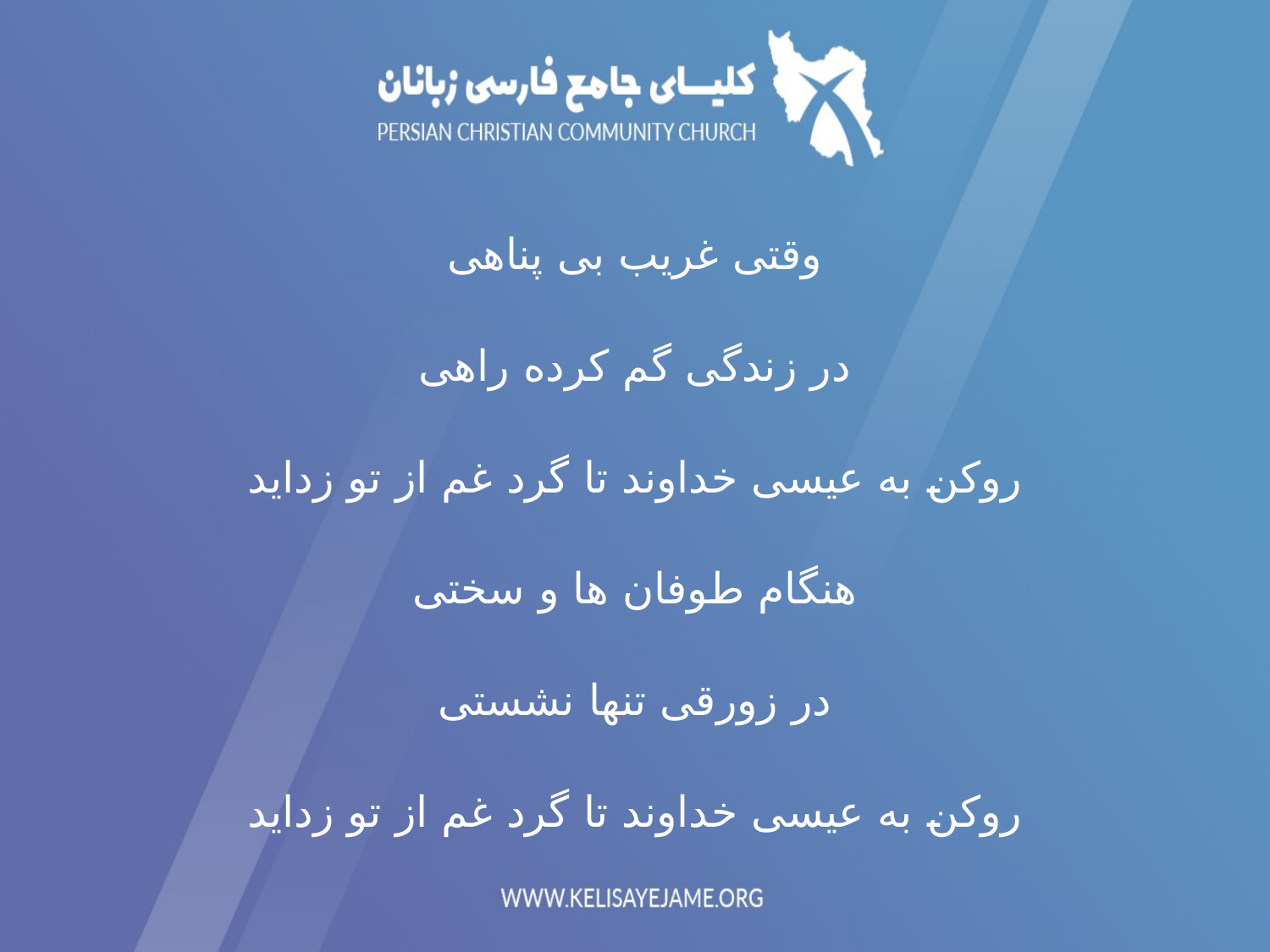

وقتی غریب بی پناهی
در زندگی گم کرده راهی
روکن به عیسی خداوند تا گرد غم از تو زداید
هنگام طوفان ها و سختی
در زورقی تنها نشستی
روکن به عیسی خداوند تا گرد غم از تو زداید